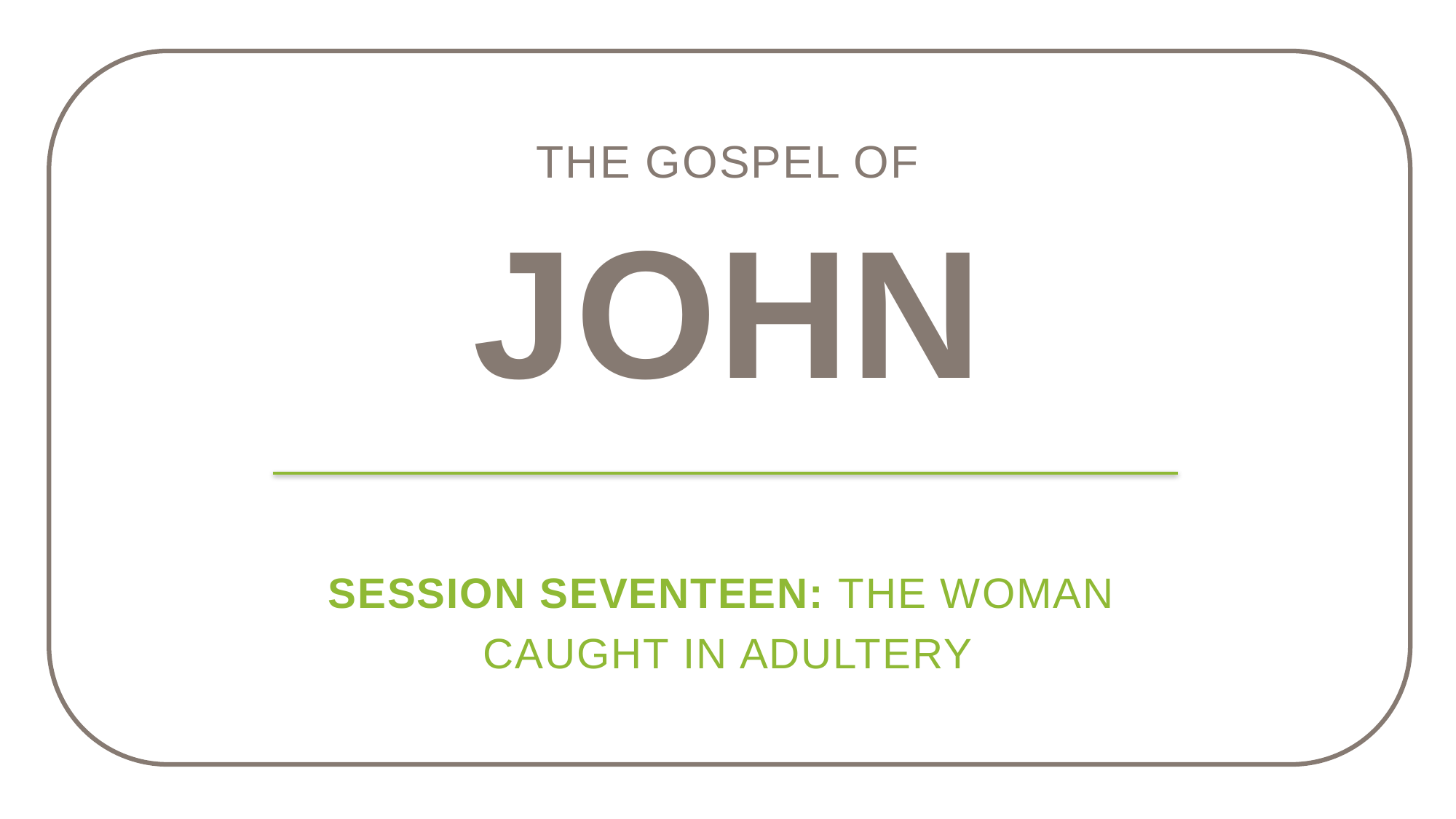

The gospel of
john

Session Seventeen: The Woman
Caught in Adultery